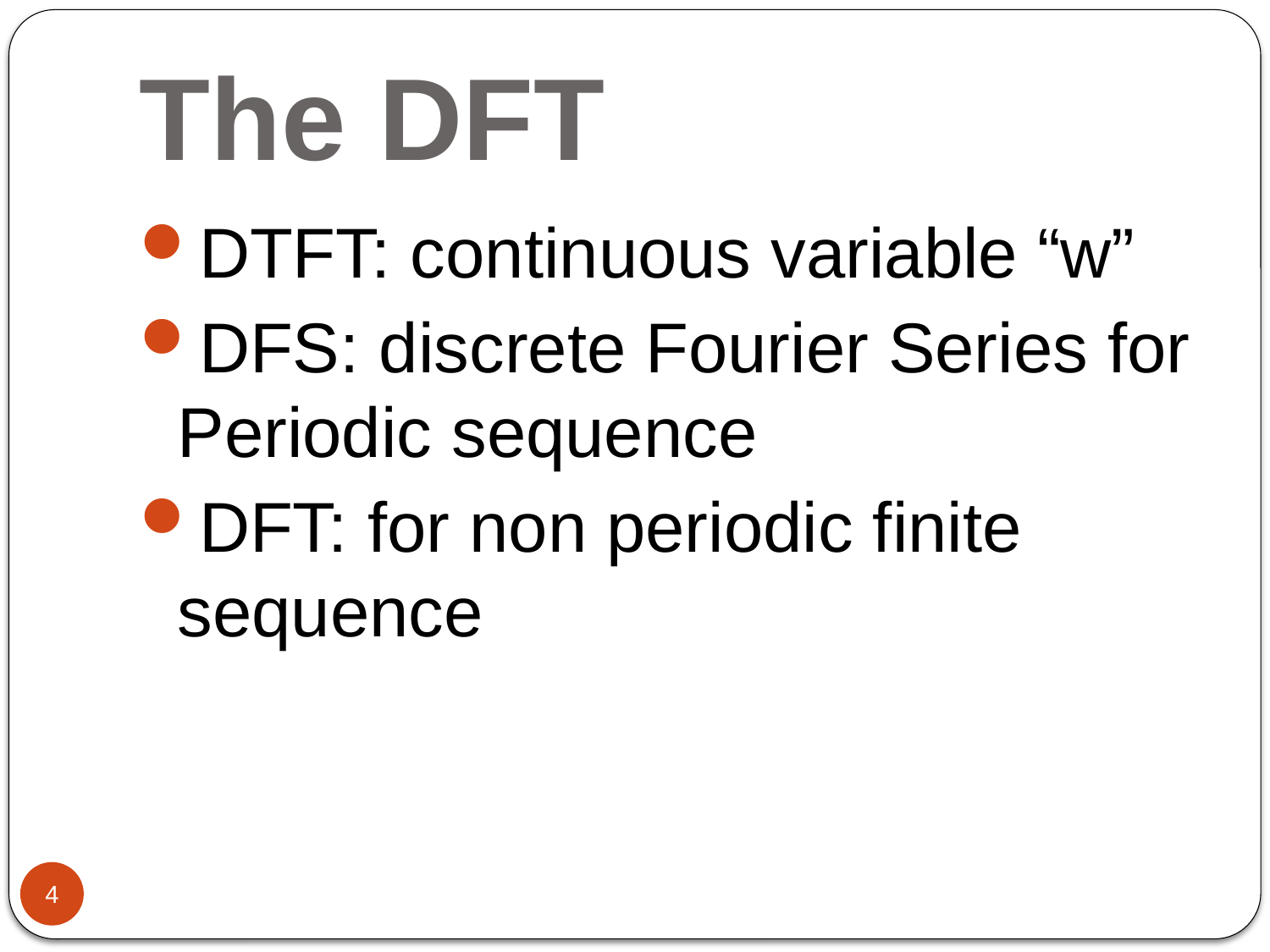

# The DFT
DTFT: continuous variable “w”
DFS: discrete Fourier Series for Periodic sequence
DFT: for non periodic finite sequence
4